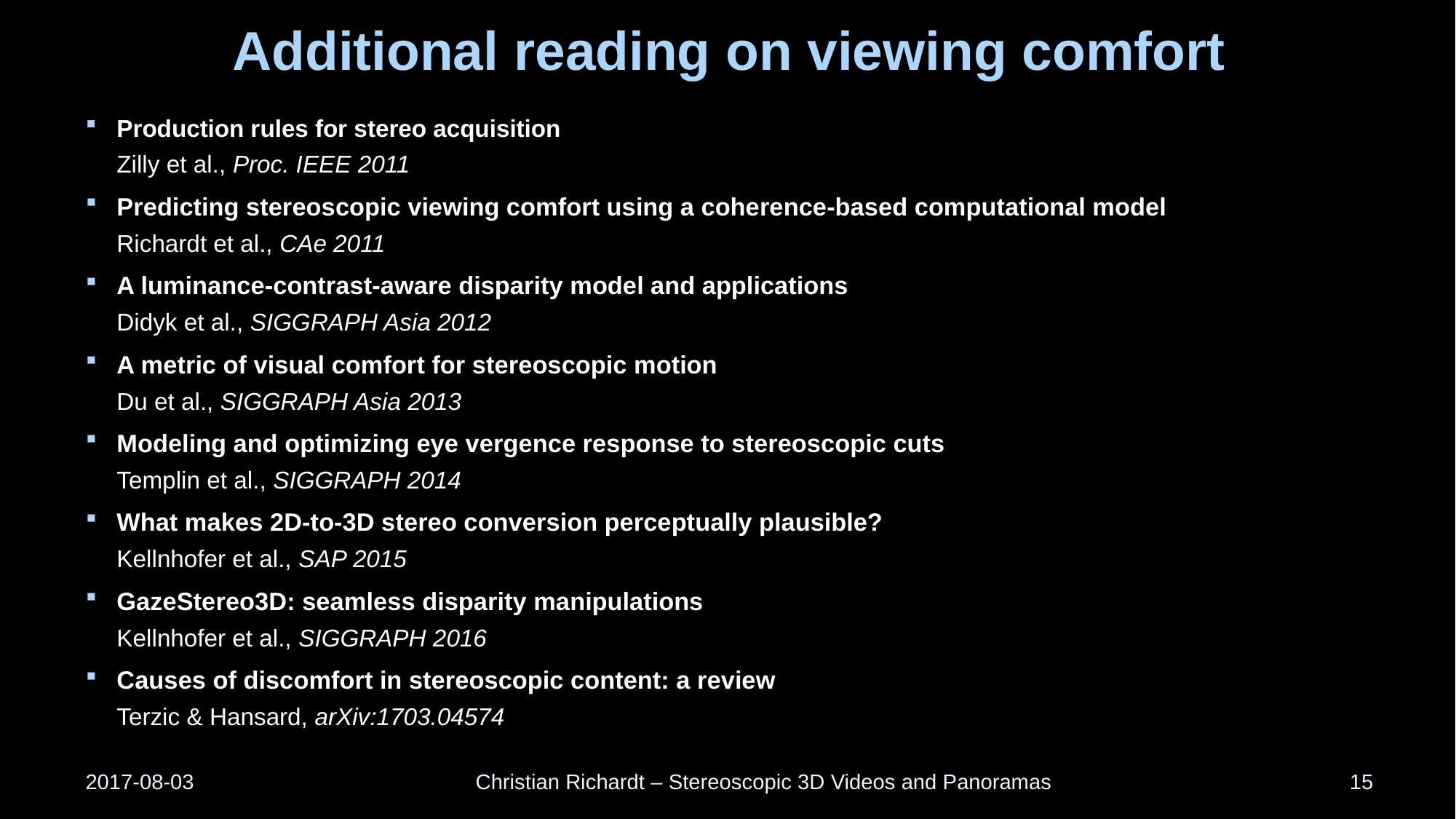

# Additional reading on viewing comfort
Production rules for stereo acquisition
Zilly et al., Proc. IEEE 2011
Predicting stereoscopic viewing comfort using a coherence-based computational model
Richardt et al., CAe 2011
A luminance-contrast-aware disparity model and applications
Didyk et al., SIGGRAPH Asia 2012
A metric of visual comfort for stereoscopic motion
Du et al., SIGGRAPH Asia 2013
Modeling and optimizing eye vergence response to stereoscopic cuts
Templin et al., SIGGRAPH 2014
What makes 2D-to-3D stereo conversion perceptually plausible?
Kellnhofer et al., SAP 2015
GazeStereo3D: seamless disparity manipulations
Kellnhofer et al., SIGGRAPH 2016
Causes of discomfort in stereoscopic content: a review
Terzic & Hansard, arXiv:1703.04574
2017-08-03
Christian Richardt – Stereoscopic 3D Videos and Panoramas
15